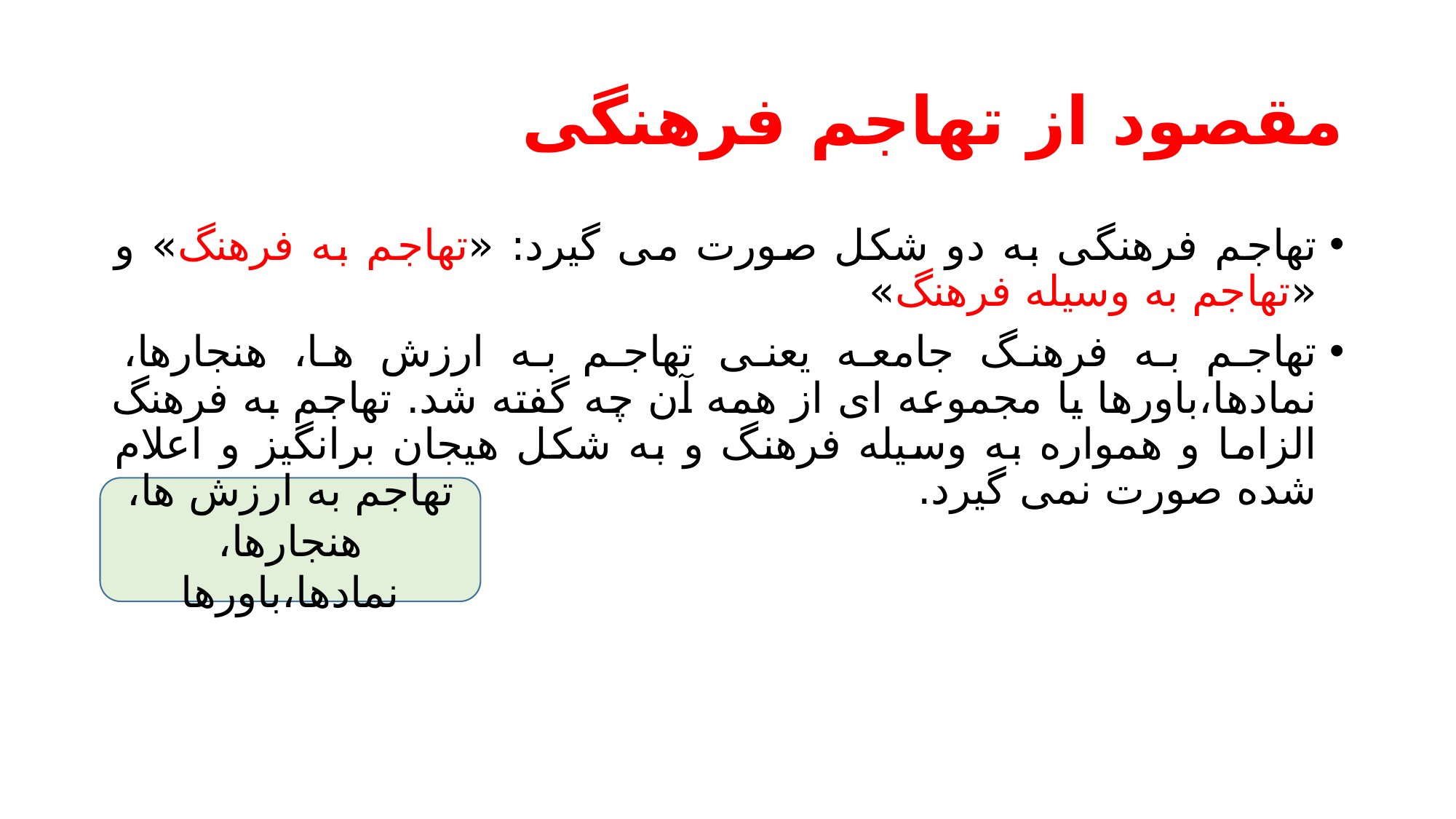

# مقصود از تهاجم فرهنگی
تهاجم فرهنگی به دو شکل صورت می گیرد: «تهاجم به فرهنگ» و «تهاجم به وسیله فرهنگ»
تهاجم به فرهنگ جامعه یعنی تهاجم به ارزش ها، هنجارها، نمادها،باورها یا مجموعه ای از همه آن چه گفته شد. تهاجم به فرهنگ الزاما و همواره به وسیله فرهنگ و به شکل هیجان برانگیز و اعلام شده صورت نمی گیرد.
تهاجم به ارزش ها، هنجارها، نمادها،باورها